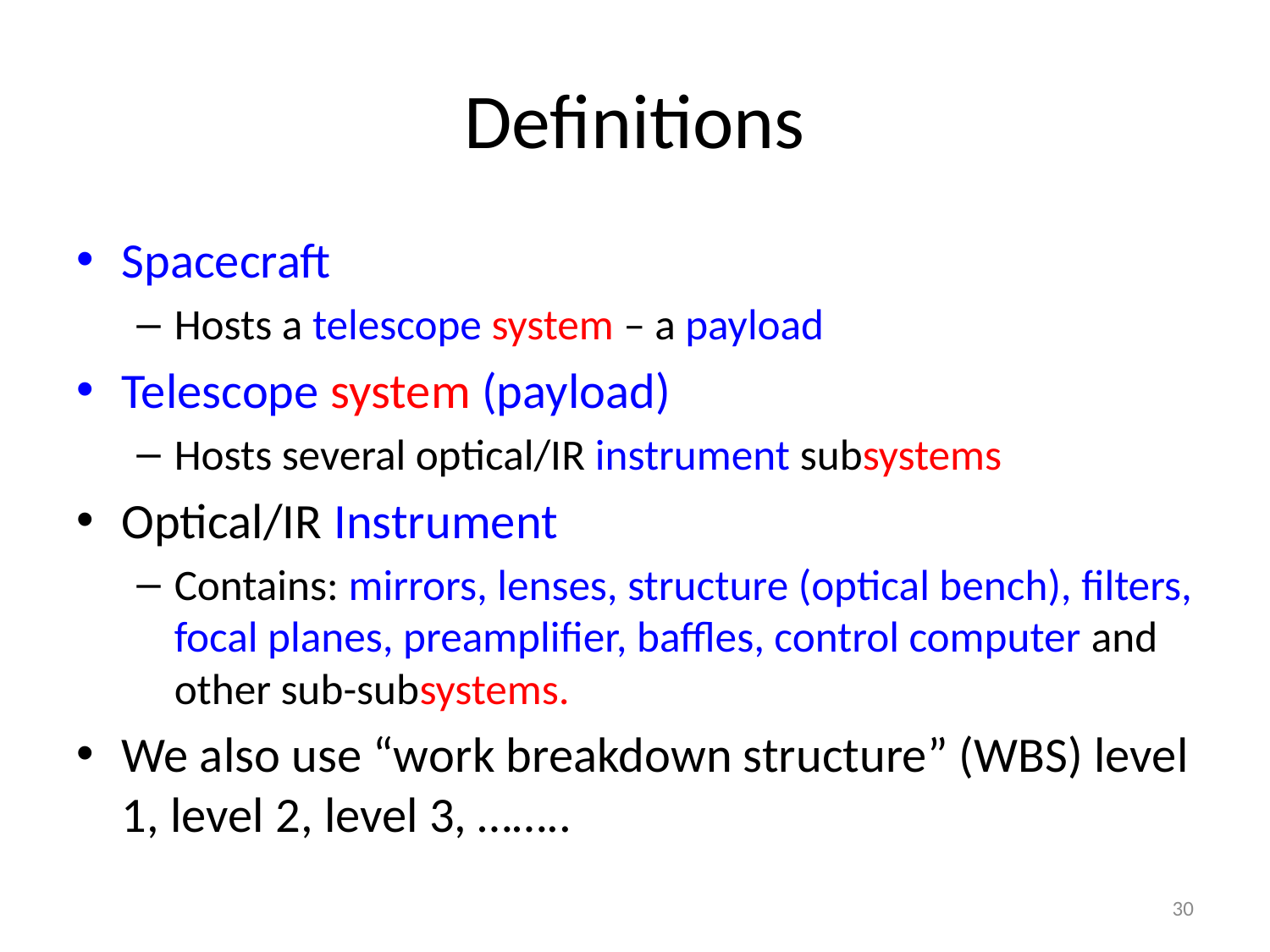

# Definitions
Spacecraft
Hosts a telescope system – a payload
Telescope system (payload)
Hosts several optical/IR instrument subsystems
Optical/IR Instrument
Contains: mirrors, lenses, structure (optical bench), filters, focal planes, preamplifier, baffles, control computer and other sub-subsystems.
We also use “work breakdown structure” (WBS) level 1, level 2, level 3, ……..

30